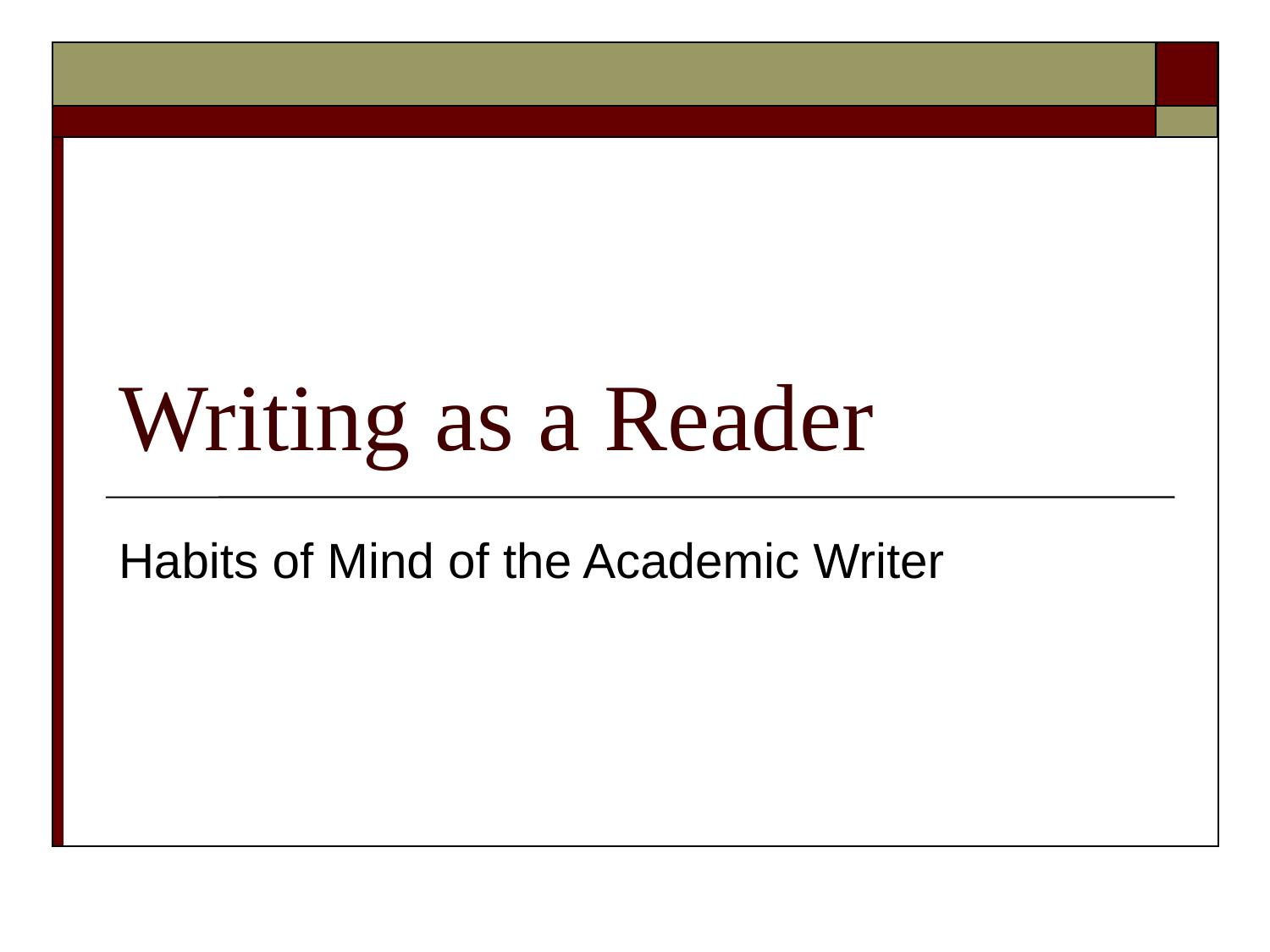

# Writing as a Reader
Habits of Mind of the Academic Writer